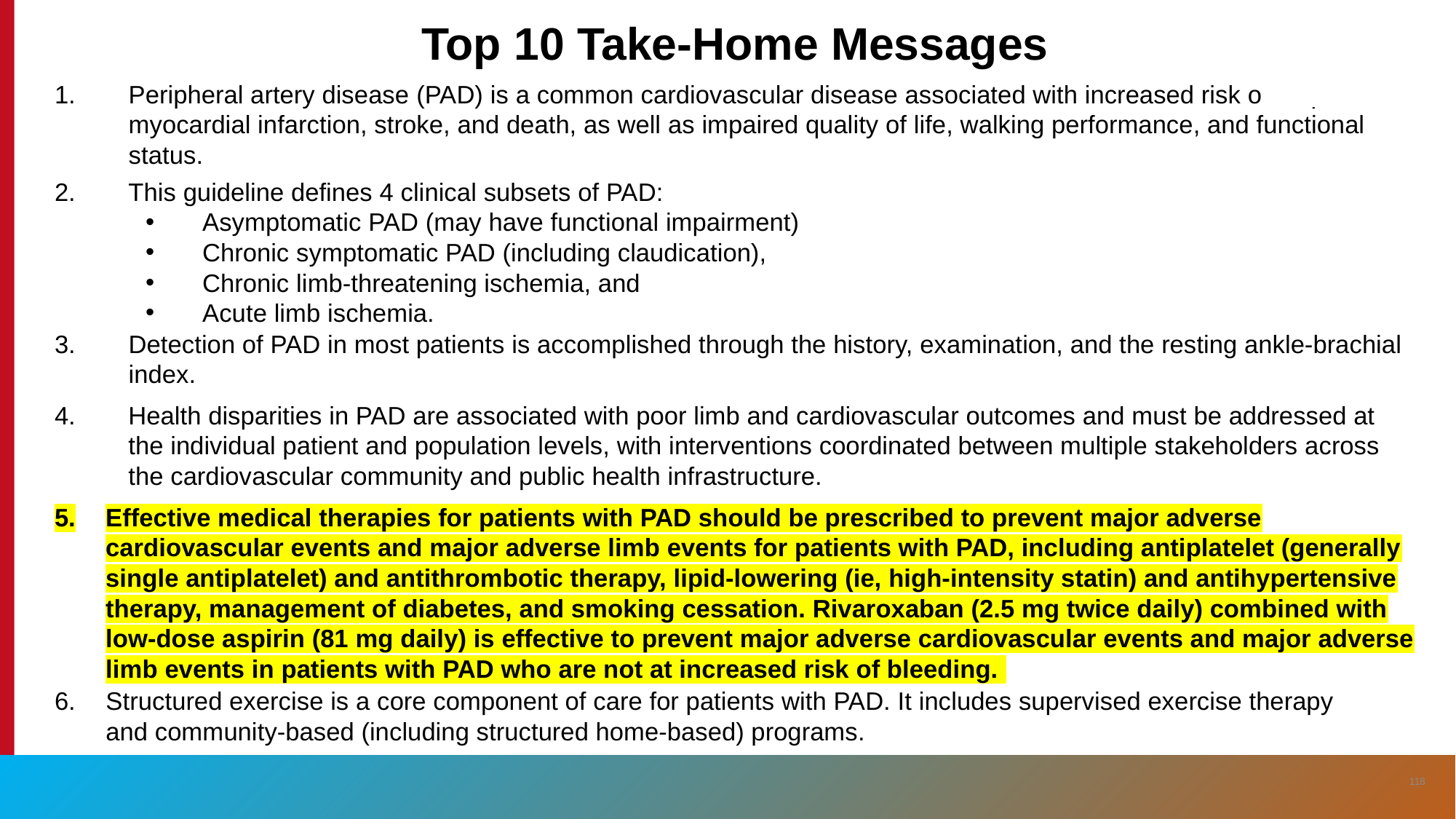

Top 10 Take-Home Messages

Peripheral artery disease (PAD) is a common cardiovascular disease associated with increased risk of amputation, myocardial infarction, stroke, and death, as well as impaired quality of life, walking performance, and functional status.
This guideline defines 4 clinical subsets of PAD:
Asymptomatic PAD (may have functional impairment)
Chronic symptomatic PAD (including claudication),
Chronic limb-threatening ischemia, and
Acute limb ischemia.
Detection of PAD in most patients is accomplished through the history, examination, and the resting ankle-brachial index.
Health disparities in PAD are associated with poor limb and cardiovascular outcomes and must be addressed at the individual patient and population levels, with interventions coordinated between multiple stakeholders across the cardiovascular community and public health infrastructure.
Effective medical therapies for patients with PAD should be prescribed to prevent major adverse cardiovascular events and major adverse limb events for patients with PAD, including antiplatelet (generally single antiplatelet) and antithrombotic therapy, lipid-lowering (ie, high-intensity statin) and antihypertensive therapy, management of diabetes, and smoking cessation. Rivaroxaban (2.5 mg twice daily) combined with low-dose aspirin (81 mg daily) is effective to prevent major adverse cardiovascular events and major adverse limb events in patients with PAD who are not at increased risk of bleeding.
Structured exercise is a core component of care for patients with PAD. It includes supervised exercise therapy and community-based (including structured home-based) programs.
118